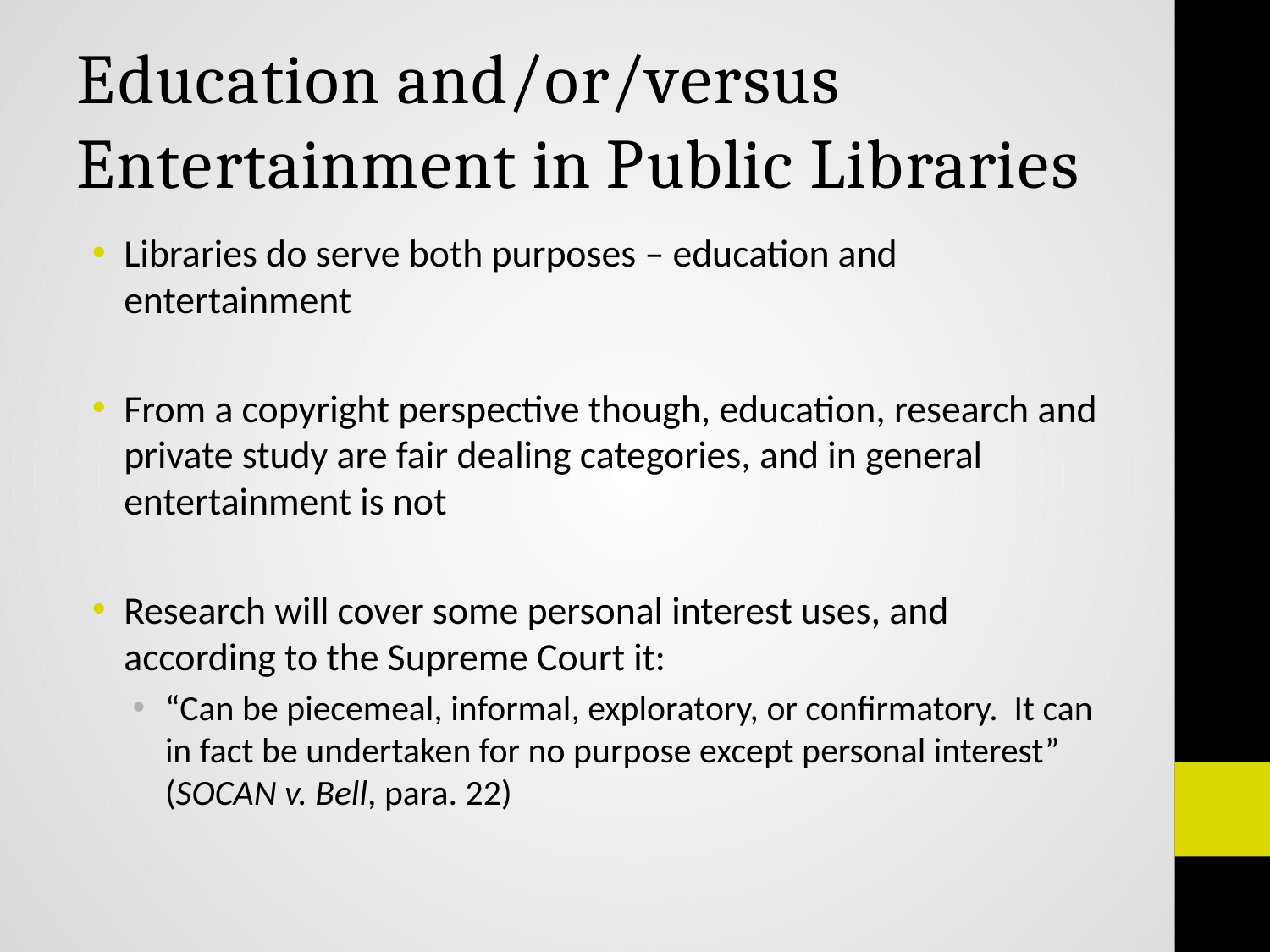

# Education and/or/versus Entertainment in Public Libraries
Libraries do serve both purposes – education and entertainment

From a copyright perspective though, education, research and private study are fair dealing categories, and in general entertainment is not

Research will cover some personal interest uses, and according to the Supreme Court it:
“Can be piecemeal, informal, exploratory, or confirmatory.  It can in fact be undertaken for no purpose except personal interest” (SOCAN v. Bell, para. 22)